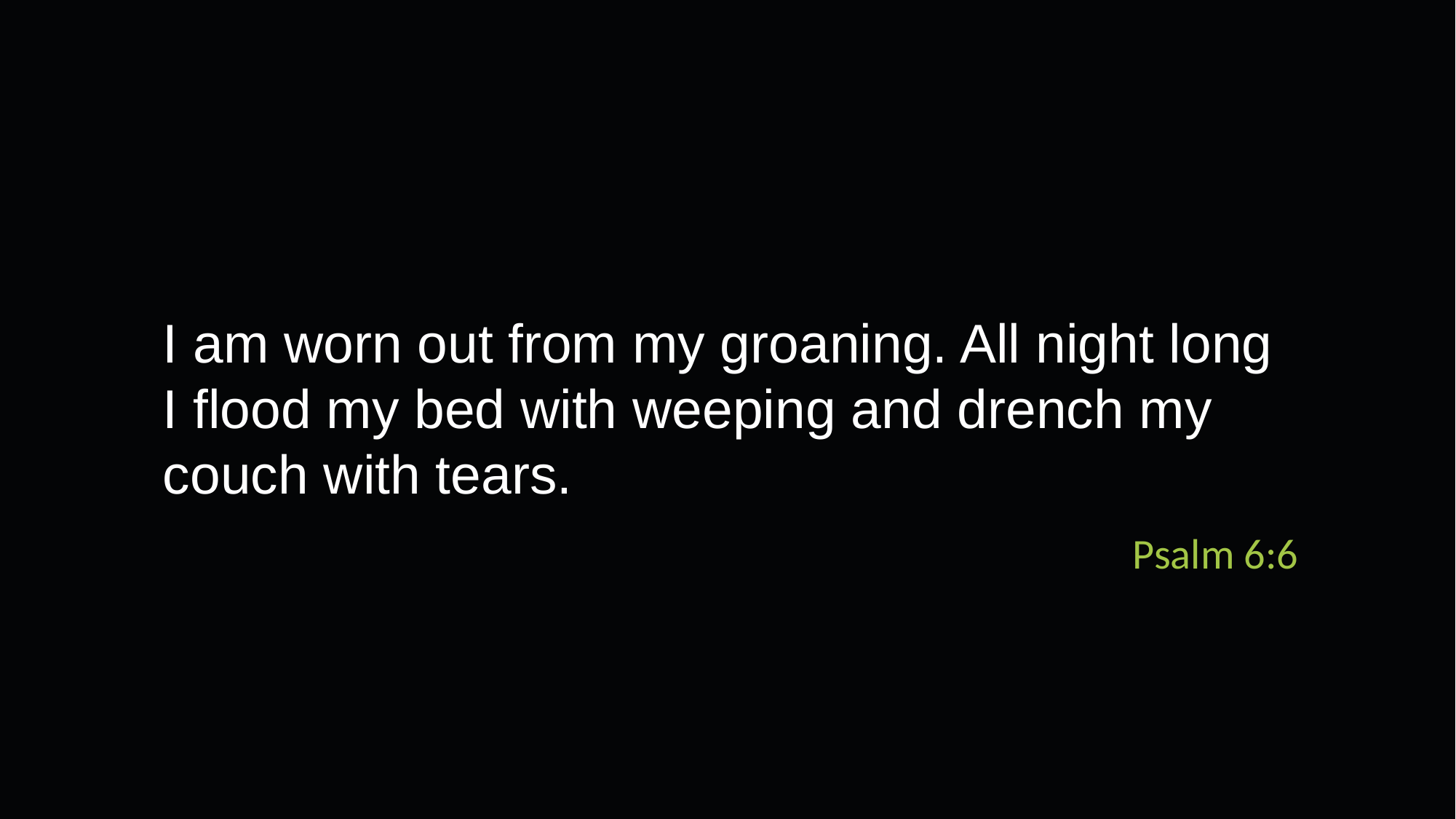

I am worn out from my groaning. All night long I flood my bed with weeping and drench my couch with tears.
Psalm 6:6